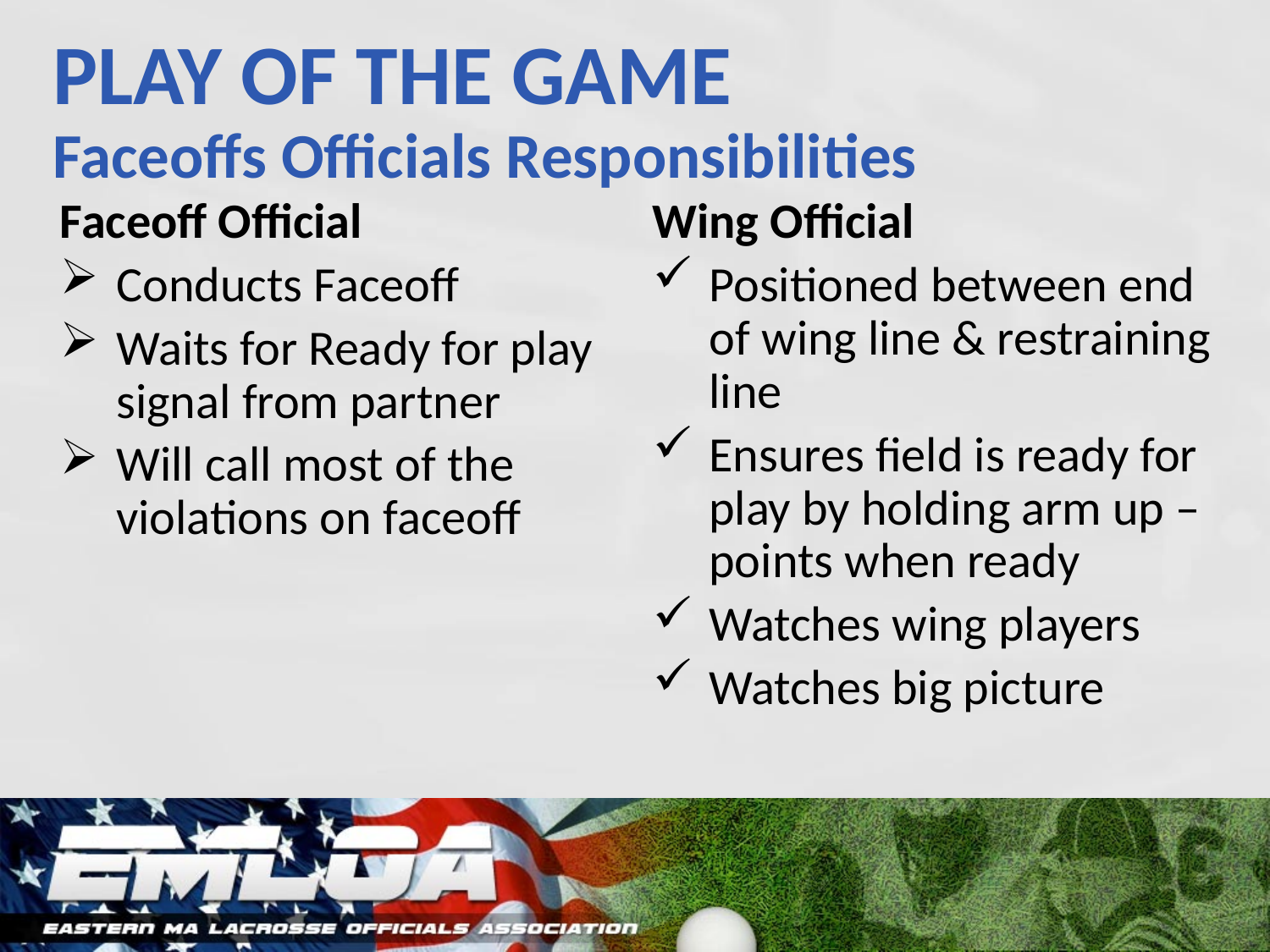

# PLAY OF THE GAME Faceoffs Officials Responsibilities
Faceoff Official
Conducts Faceoff
Waits for Ready for play signal from partner
Will call most of the violations on faceoff
Wing Official
Positioned between end of wing line & restraining line
Ensures field is ready for play by holding arm up – points when ready
Watches wing players
Watches big picture